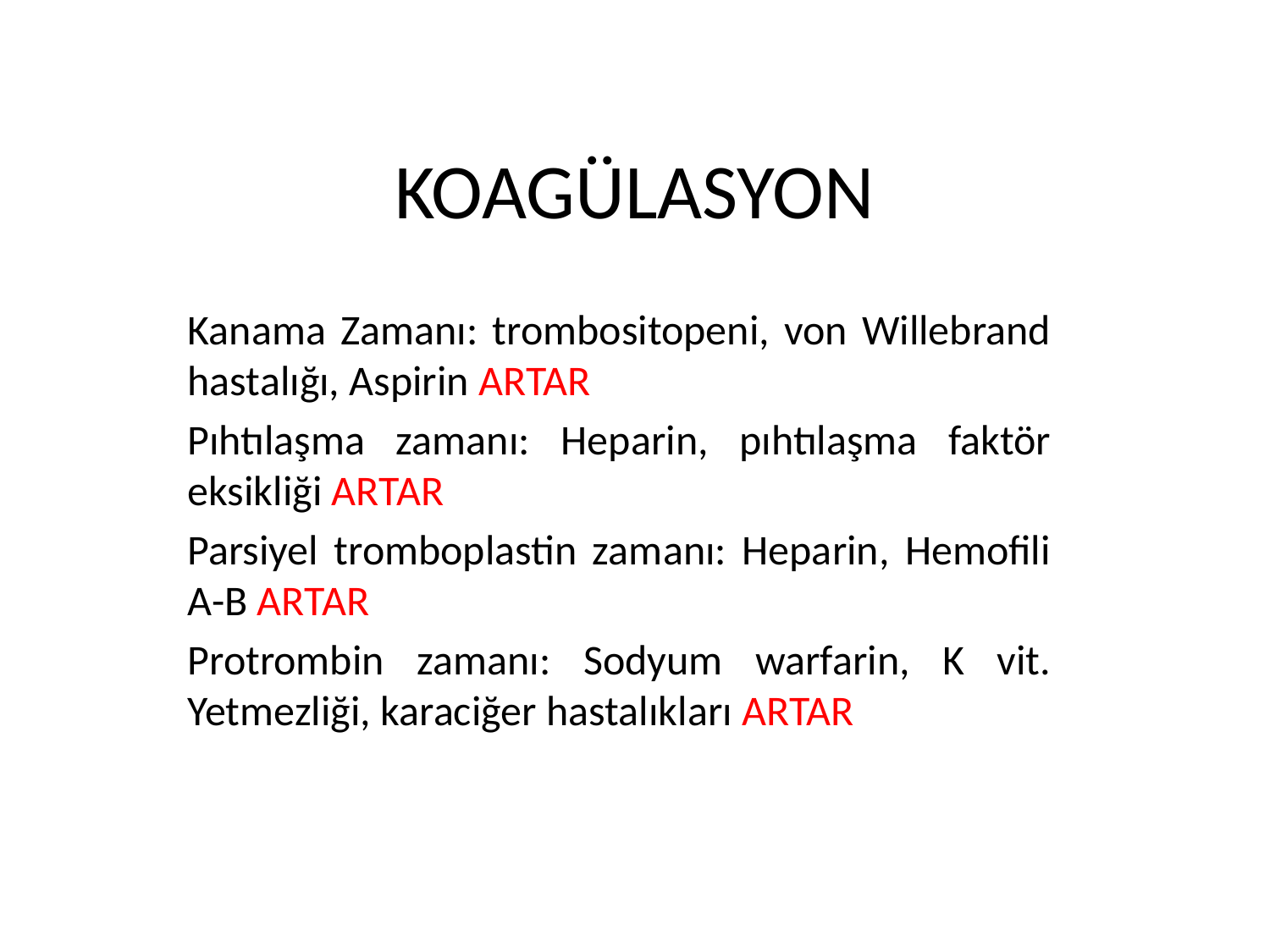

# KOAGÜLASYON
Kanama Zamanı: trombositopeni, von Willebrand hastalığı, Aspirin ARTAR
Pıhtılaşma zamanı: Heparin, pıhtılaşma faktör eksikliği ARTAR
Parsiyel tromboplastin zamanı: Heparin, Hemofili A-B ARTAR
Protrombin zamanı: Sodyum warfarin, K vit. Yetmezliği, karaciğer hastalıkları ARTAR